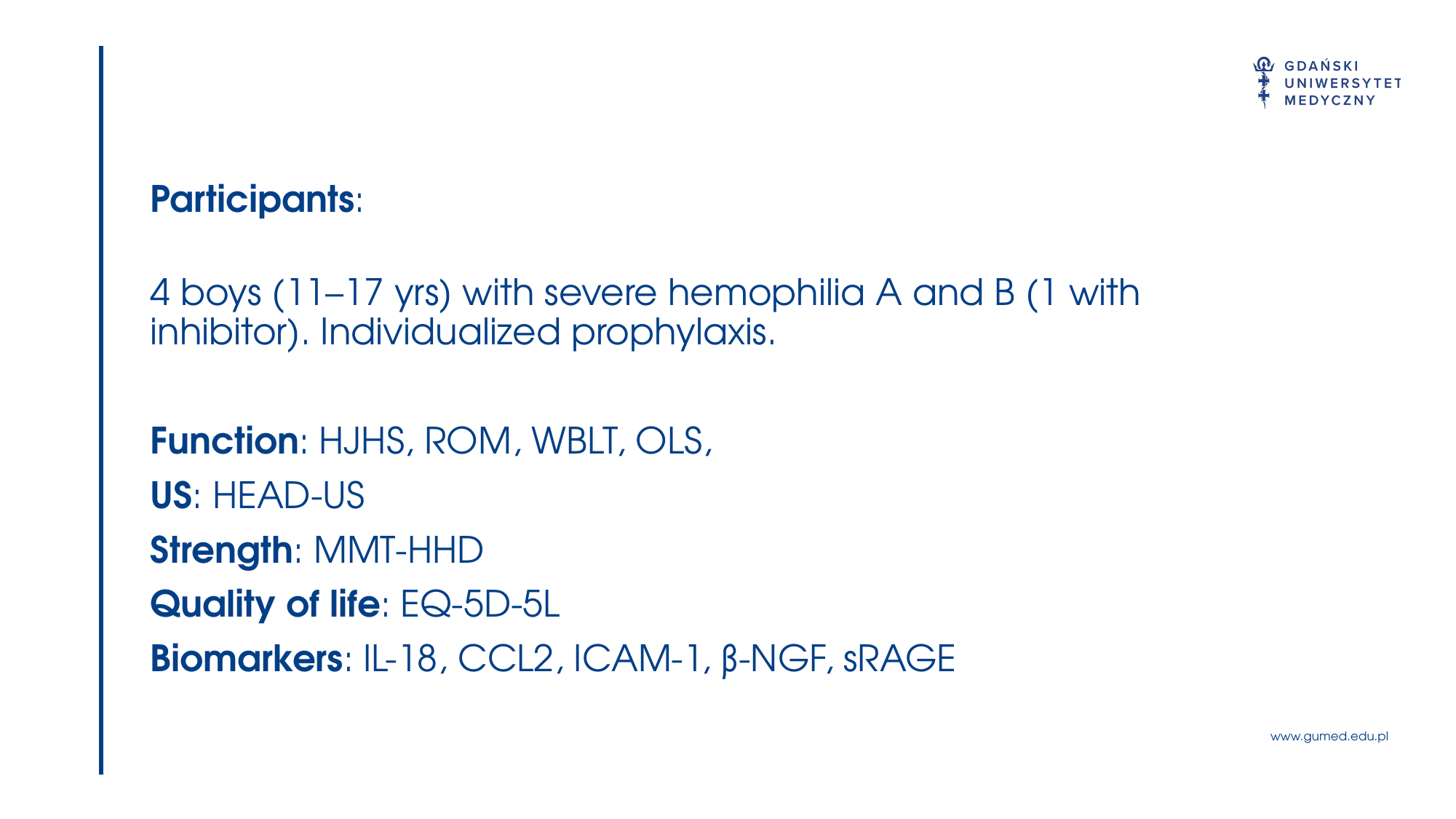

Participants:
4 boys (11–17 yrs) with severe hemophilia A and B (1 with inhibitor). Individualized prophylaxis.

Function: HJHS, ROM, WBLT, OLS,
US: HEAD-US
Strength: MMT-HHD
Quality of life: EQ-5D-5L
Biomarkers: IL-18, CCL2, ICAM-1, β-NGF, sRAGE